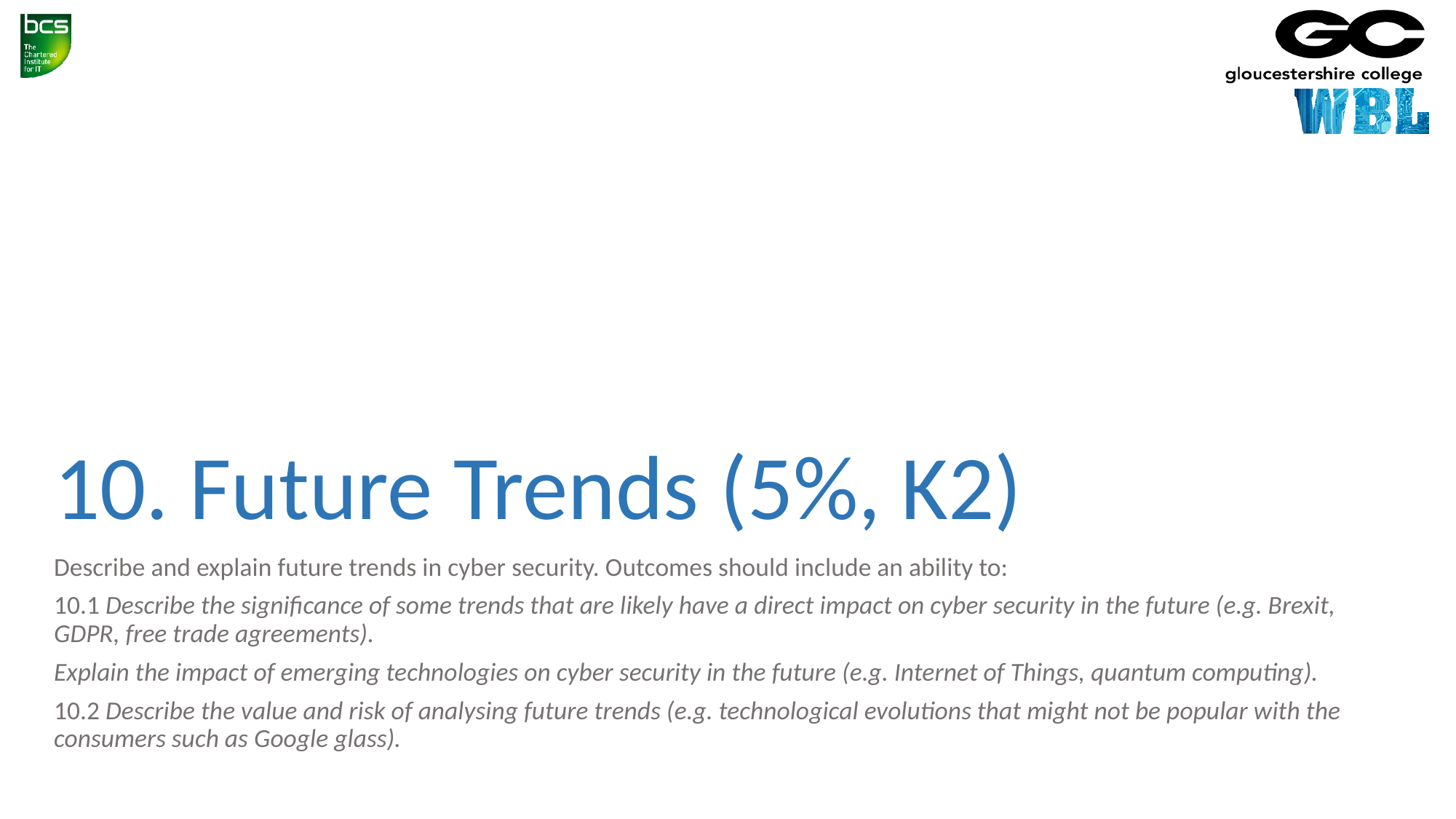

# 10. Future Trends (5%, K2)
Describe and explain future trends in cyber security. Outcomes should include an ability to:
10.1 Describe the significance of some trends that are likely have a direct impact on cyber security in the future (e.g. Brexit, GDPR, free trade agreements).
Explain the impact of emerging technologies on cyber security in the future (e.g. Internet of Things, quantum computing).
10.2 Describe the value and risk of analysing future trends (e.g. technological evolutions that might not be popular with the consumers such as Google glass).